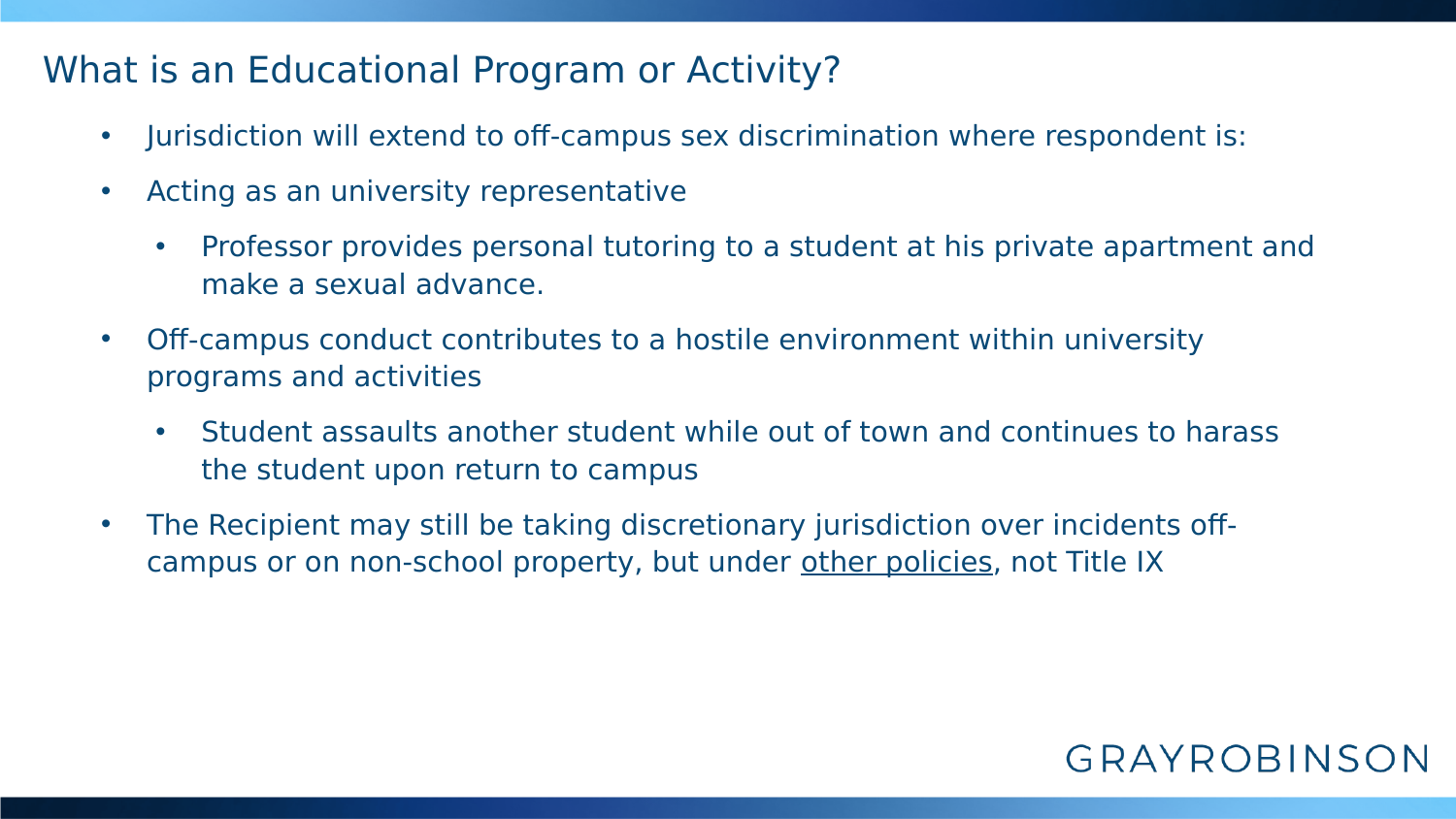

# What is an Educational Program or Activity?
Jurisdiction will extend to off-campus sex discrimination where respondent is:
Acting as an university representative
Professor provides personal tutoring to a student at his private apartment and make a sexual advance.
Off-campus conduct contributes to a hostile environment within university programs and activities
Student assaults another student while out of town and continues to harass the student upon return to campus
The Recipient may still be taking discretionary jurisdiction over incidents off-campus or on non-school property, but under other policies, not Title IX